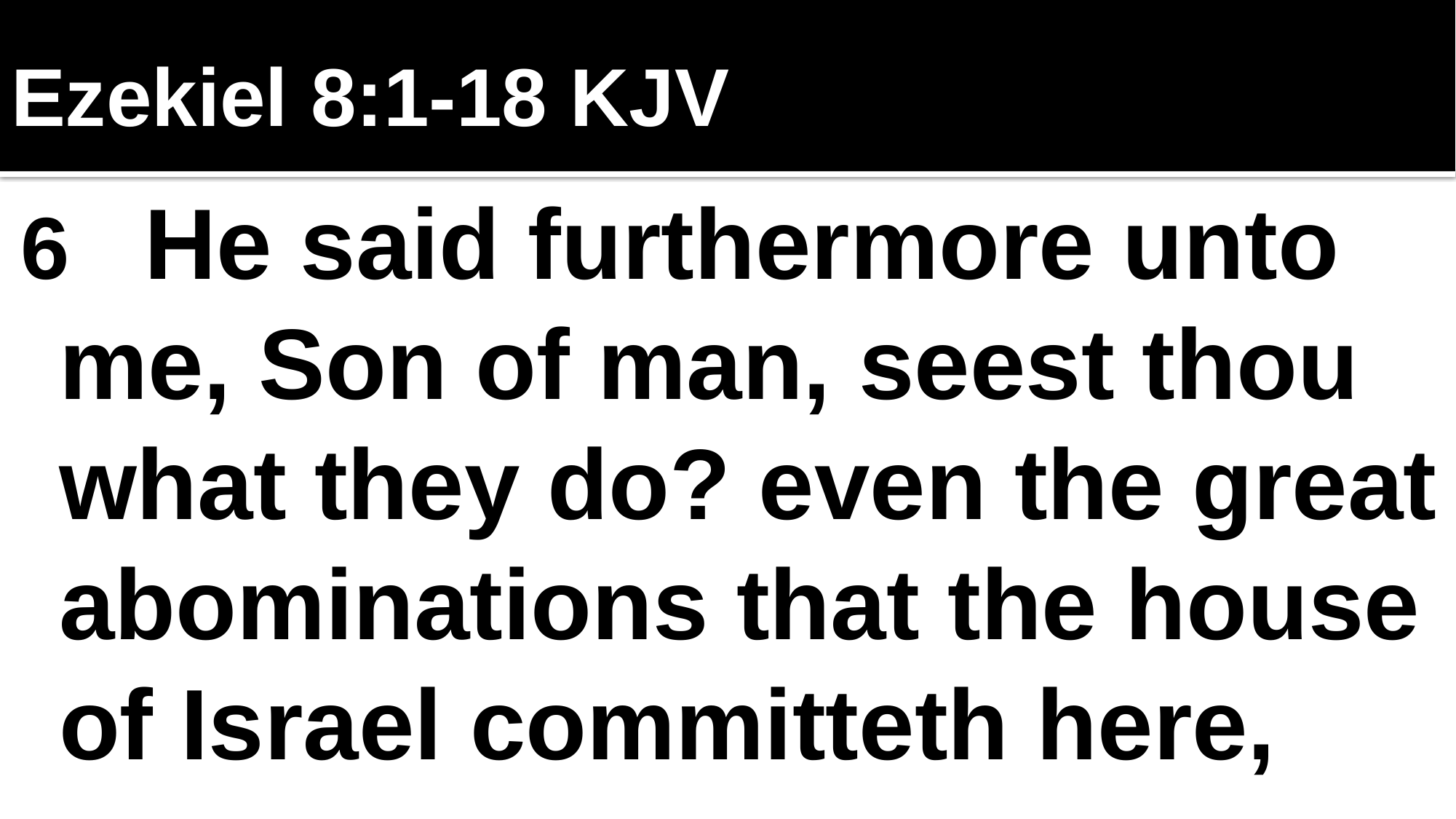

# Ezekiel 8:1-18 KJV
6   He said furthermore unto me, Son of man, seest thou what they do? even the great abominations that the house of Israel committeth here,